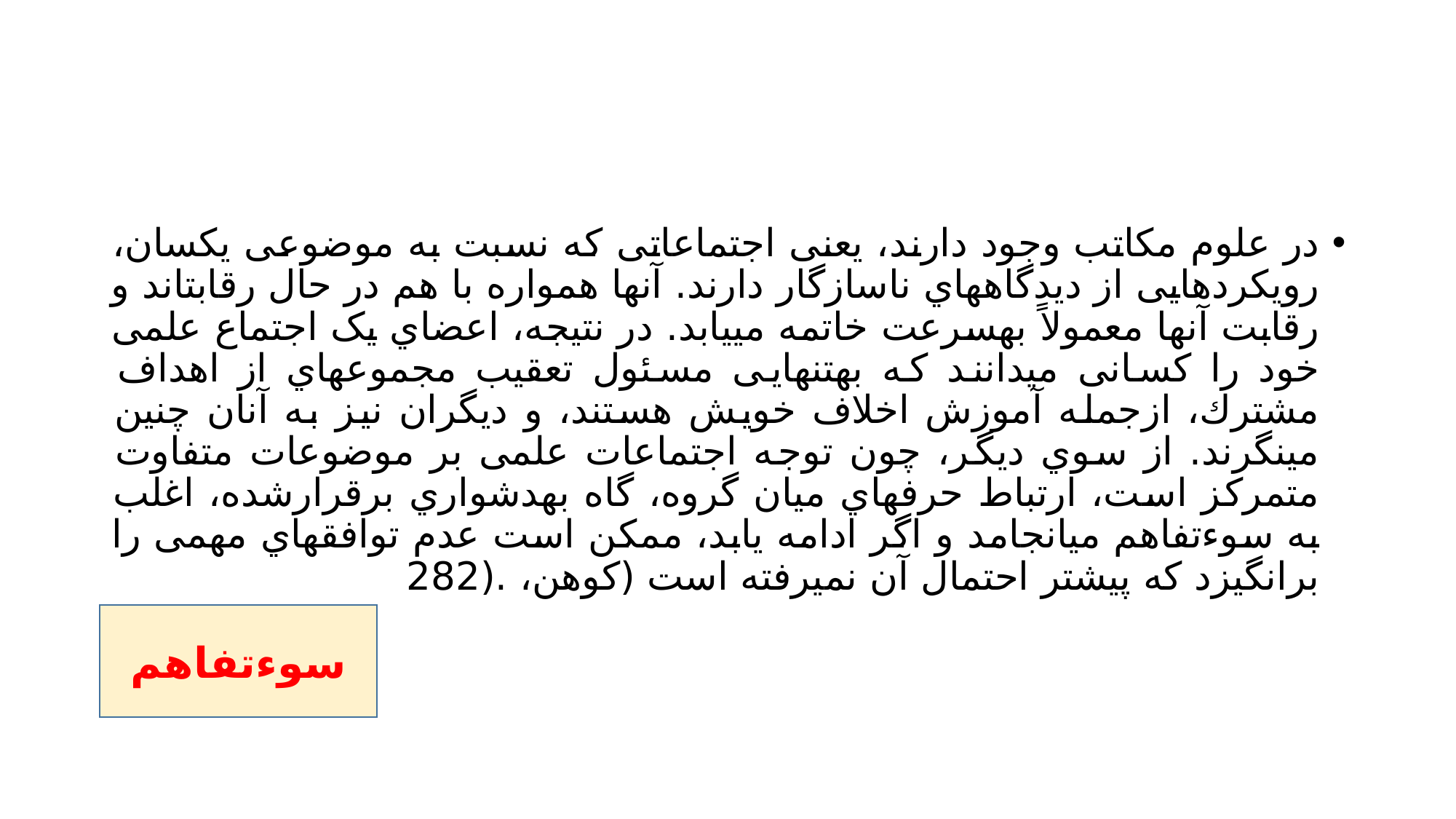

#
در علوم مکاتب وجود دارند، یعنی اجتماعاتی که نسبت به موضوعی یکسان، رویکردهایی از دیدگاههاي ناسازگار دارند. آنها همواره با هم در حال رقابتاند و رقابت آنها معمولاً بهسرعت خاتمه مییابد. در نتیجه، اعضاي یک اجتماع علمی خود را کسانی میدانند که بهتنهایی مسئول تعقیب مجموعهاي از اهداف مشترك، ازجمله آموزش اخلاف خویش هستند، و دیگران نیز به آنان چنین مینگرند. از سوي دیگر، چون توجه اجتماعات علمی بر موضوعات متفاوت متمرکز است، ارتباط حرفهاي میان گروه، گاه بهدشواري برقرارشده، اغلب به سوءتفاهم میانجامد و اگر ادامه یابد، ممکن است عدم توافقهاي مهمی را برانگیزد که پیشتر احتمال آن نمیرفته است (کوهن، .(282

 سوءتفاهم